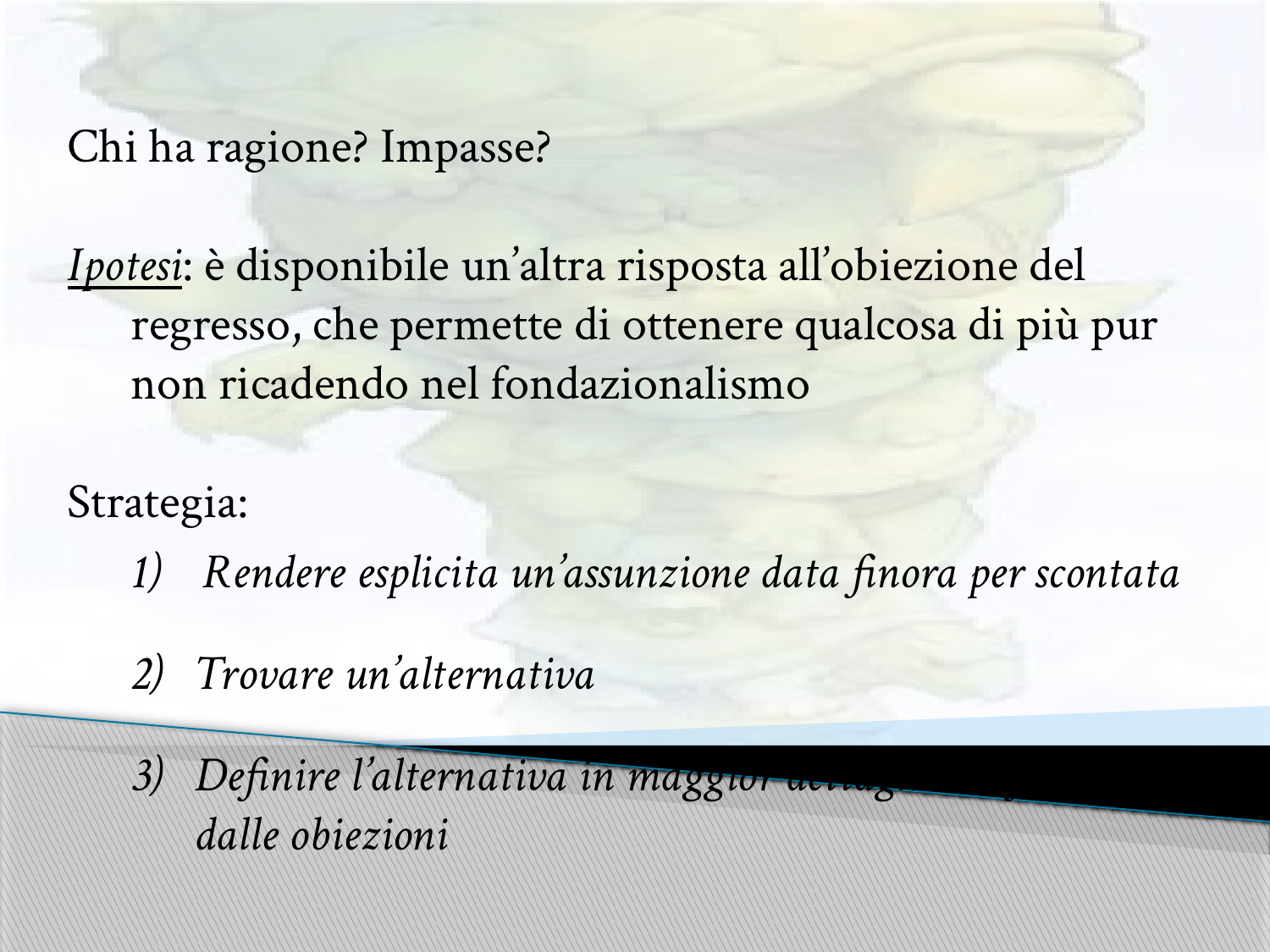

Chi ha ragione? Impasse?

Ipotesi: è disponibile un’altra risposta all’obiezione del regresso, che permette di ottenere qualcosa di più pur non ricadendo nel fondazionalismo

Strategia:
Rendere esplicita un’assunzione data finora per scontata

Trovare un’alternativa

Definire l’alternativa in maggior dettaglio e difenderla dalle obiezioni
Turtles All the Way Down
21